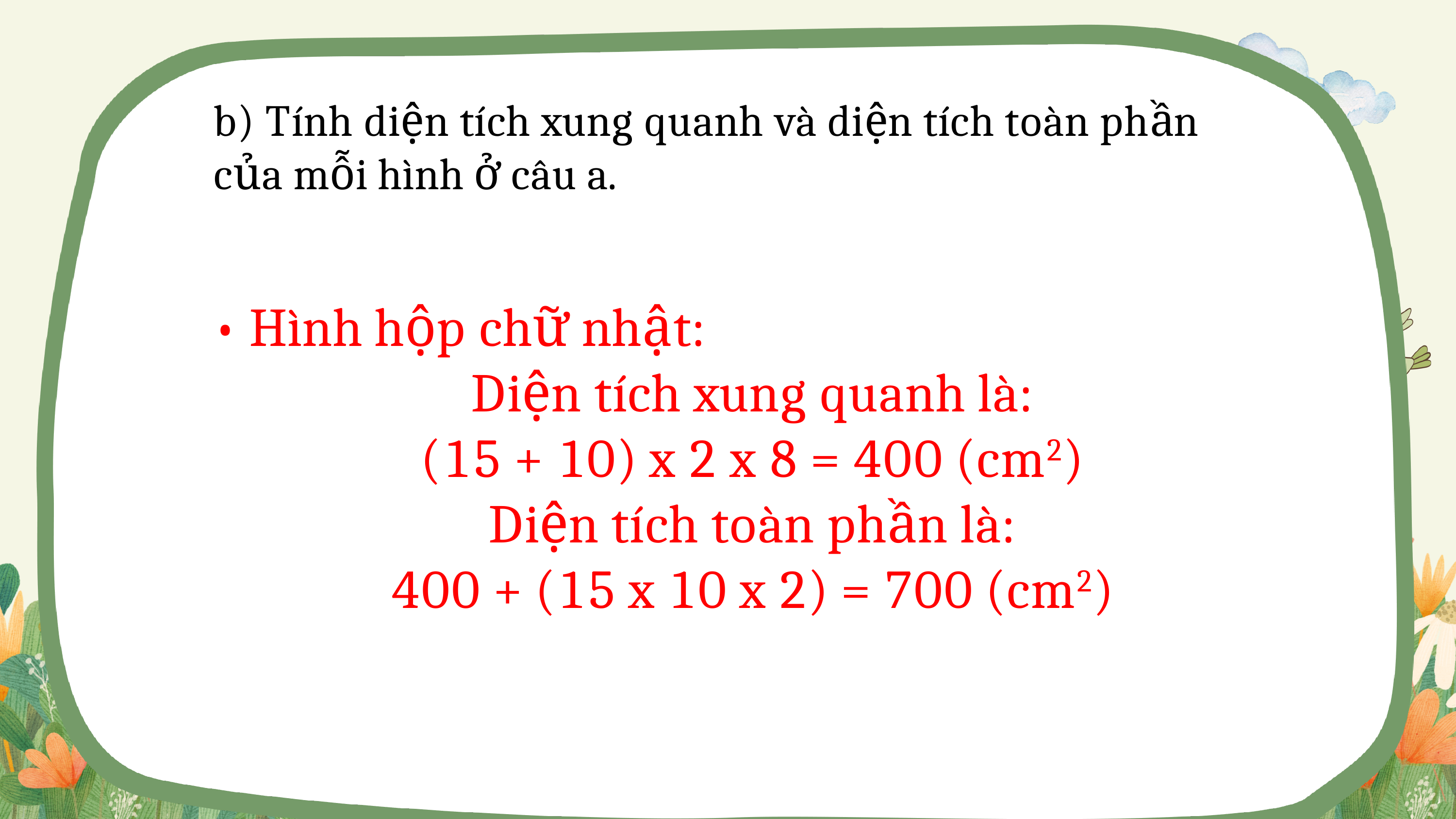

b) Tính diện tích xung quanh và diện tích toàn phần của mỗi hình ở câu a.

• Hình hộp chữ nhật:
Diện tích xung quanh là:
(15 + 10) x 2 x 8 = 400 (cm2)
Diện tích toàn phần là:
400 + (15 x 10 x 2) = 700 (cm2)